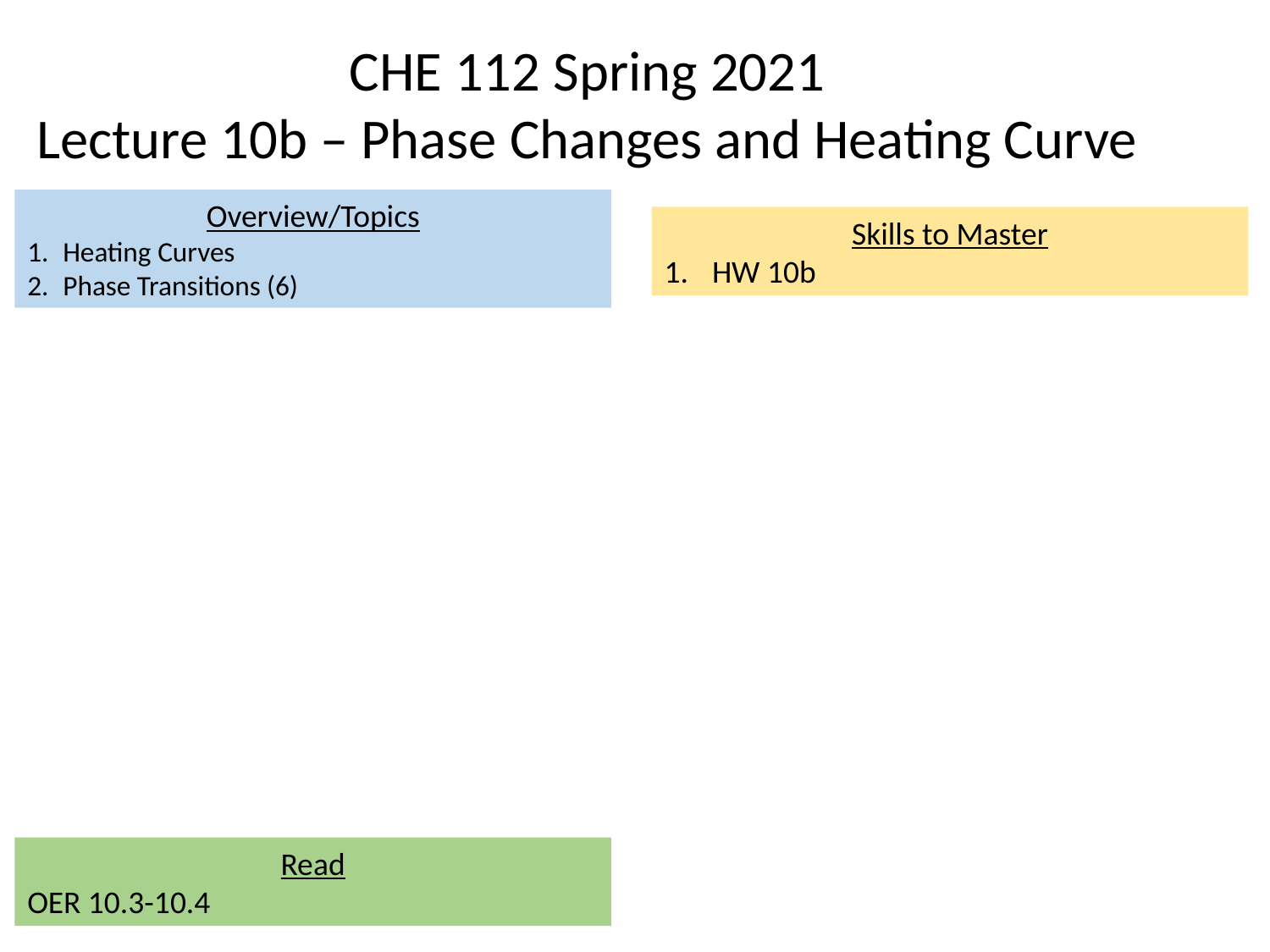

CHE 112 Spring 2021
Lecture 10b – Phase Changes and Heating Curve
Overview/Topics
Heating Curves
Phase Transitions (6)
Skills to Master
HW 10b
Read
OER 10.3-10.4